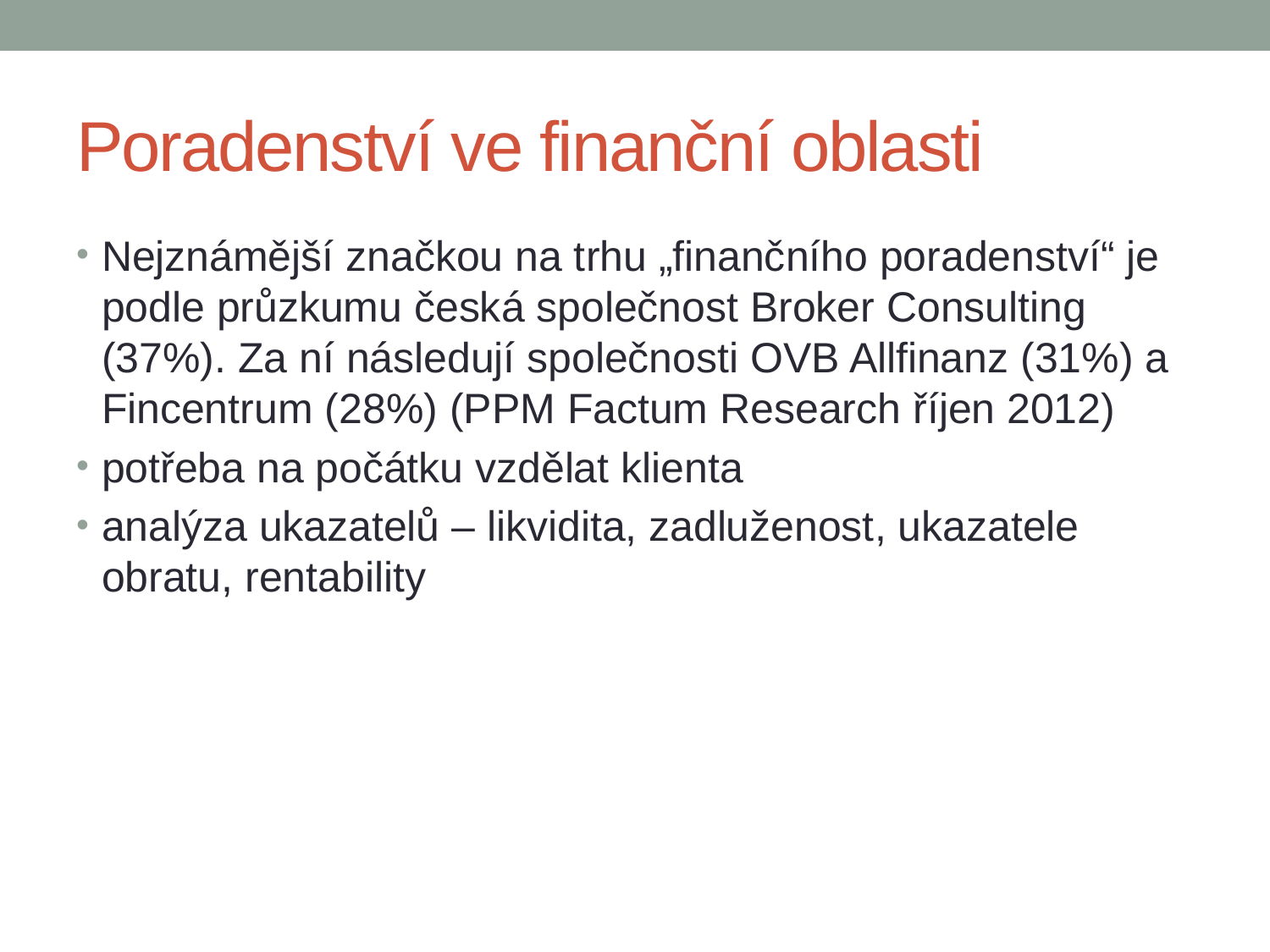

# Poradenství ve finanční oblasti
Nejznámější značkou na trhu „finančního poradenství“ je podle průzkumu česká společnost Broker Consulting (37%). Za ní následují společnosti OVB Allfinanz (31%) a Fincentrum (28%) (PPM Factum Research říjen 2012)
potřeba na počátku vzdělat klienta
analýza ukazatelů – likvidita, zadluženost, ukazatele obratu, rentability